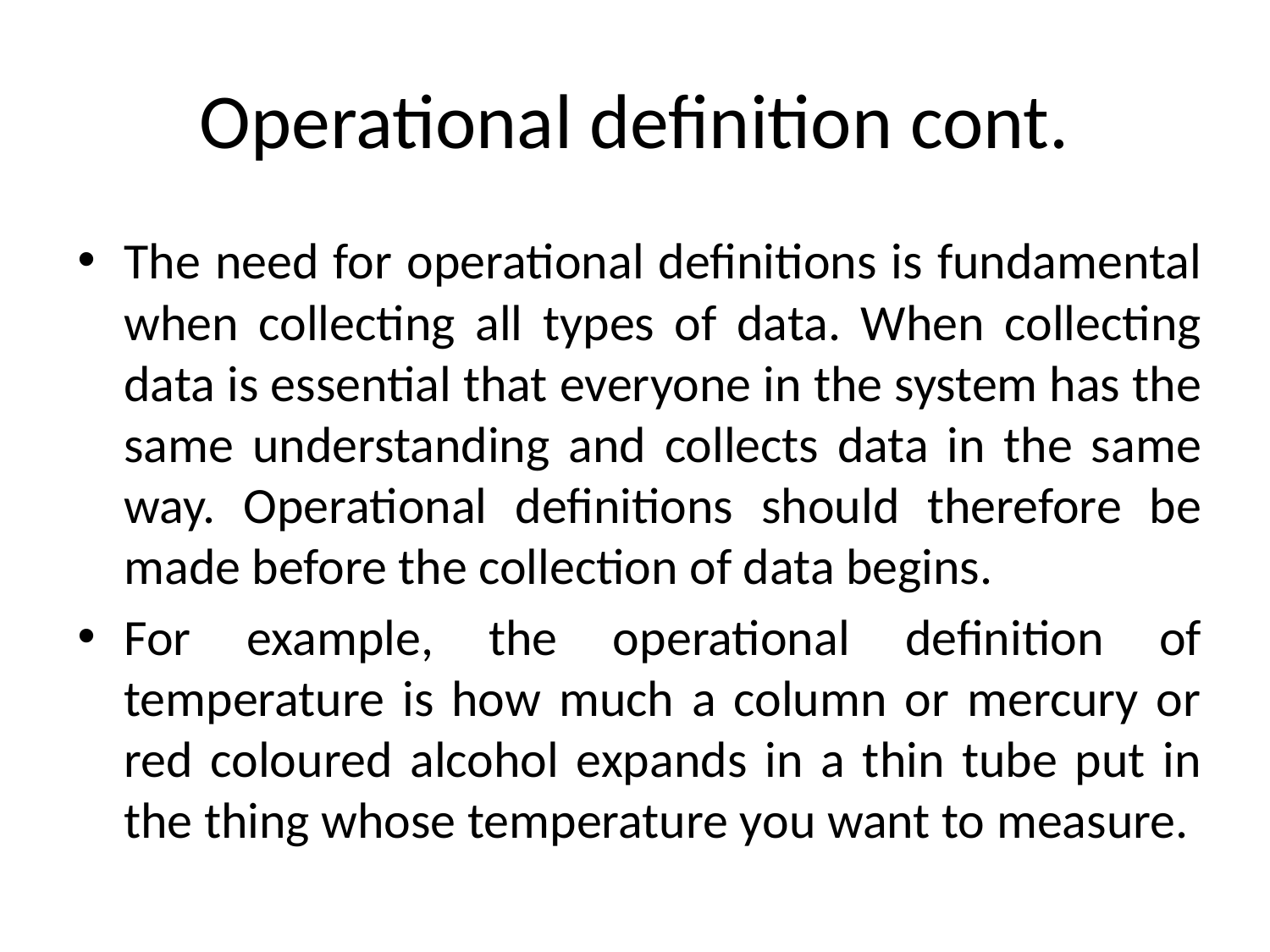

# Operational definition cont.
The need for operational definitions is fundamental when collecting all types of data. When collecting data is essential that everyone in the system has the same understanding and collects data in the same way. Operational definitions should therefore be made before the collection of data begins.
For example, the operational definition of temperature is how much a column or mercury or red coloured alcohol expands in a thin tube put in the thing whose temperature you want to measure.